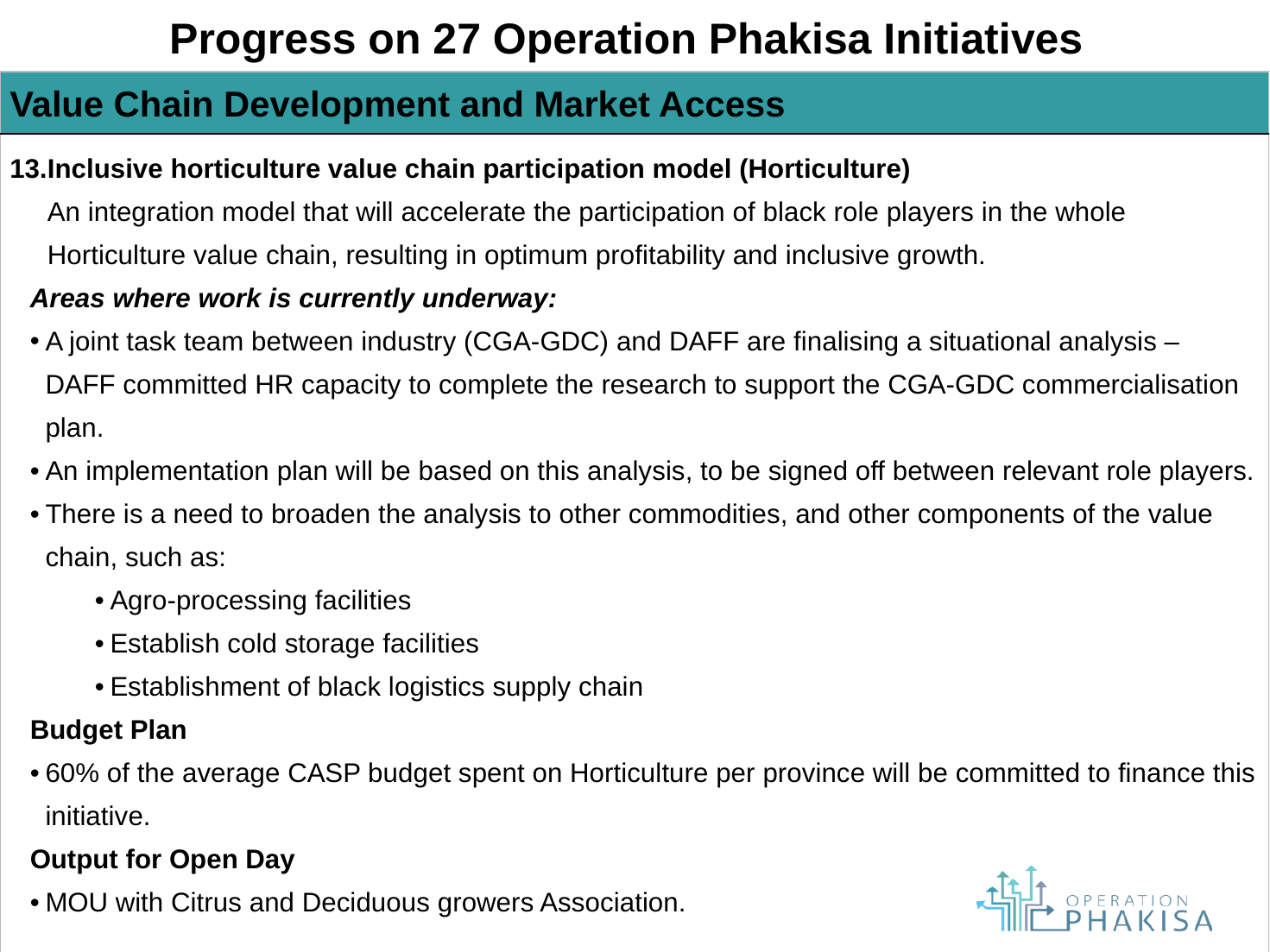

Progress on 27 Operation Phakisa Initiatives
| Value Chain Development and Market Access |
| --- |
| Inclusive horticulture value chain participation model (Horticulture) An integration model that will accelerate the participation of black role players in the whole Horticulture value chain, resulting in optimum profitability and inclusive growth. Areas where work is currently underway: A joint task team between industry (CGA-GDC) and DAFF are finalising a situational analysis – DAFF committed HR capacity to complete the research to support the CGA-GDC commercialisation plan. An implementation plan will be based on this analysis, to be signed off between relevant role players. There is a need to broaden the analysis to other commodities, and other components of the value chain, such as: Agro-processing facilities Establish cold storage facilities Establishment of black logistics supply chain Budget Plan 60% of the average CASP budget spent on Horticulture per province will be committed to finance this initiative. Output for Open Day MOU with Citrus and Deciduous growers Association. |